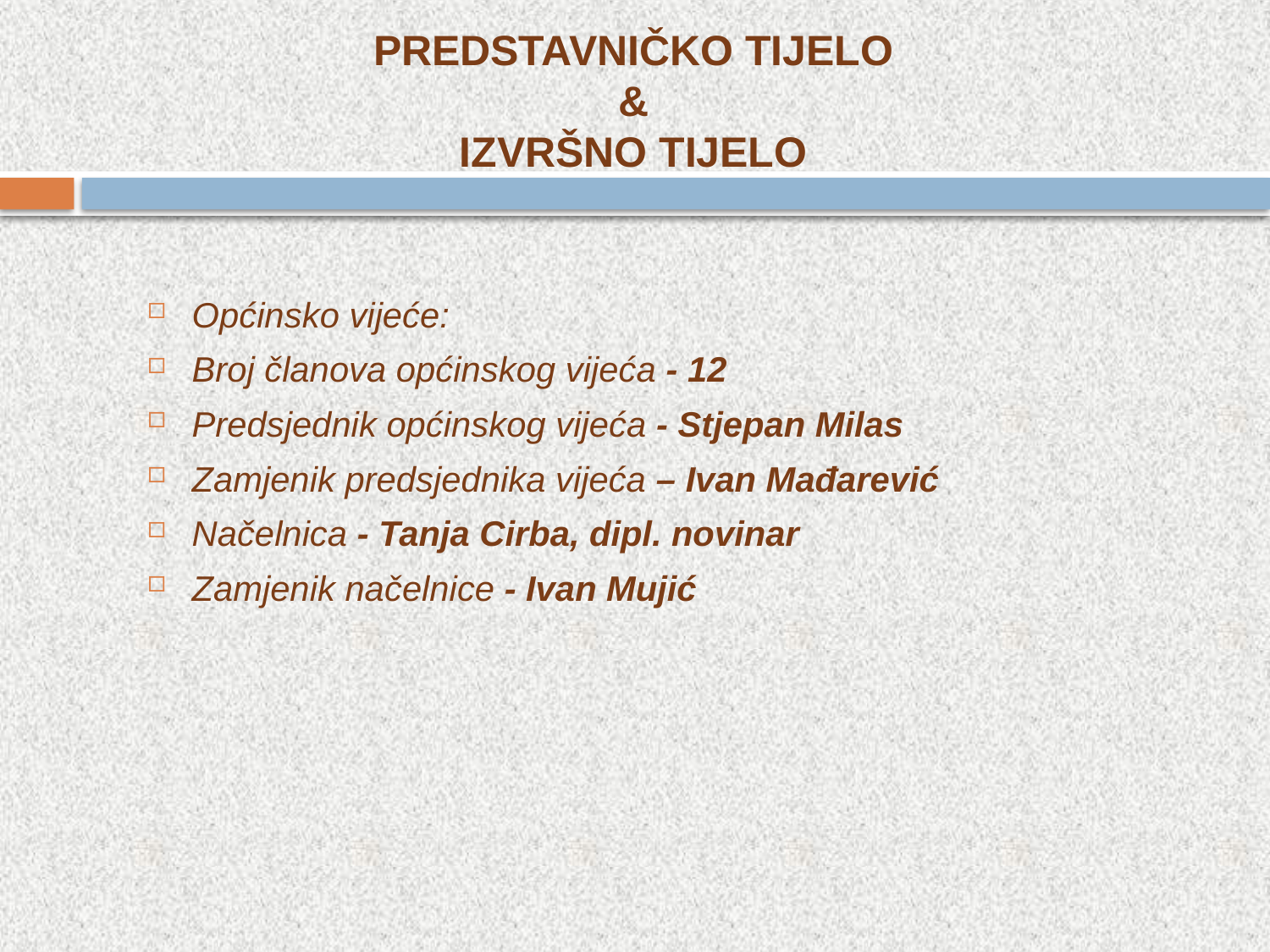

# PREDSTAVNIČKO TIJELO & IZVRŠNO TIJELO
Općinsko vijeće:
Broj članova općinskog vijeća - 12
Predsjednik općinskog vijeća - Stjepan Milas
Zamjenik predsjednika vijeća – Ivan Mađarević
Načelnica - Tanja Cirba, dipl. novinar
Zamjenik načelnice - Ivan Mujić